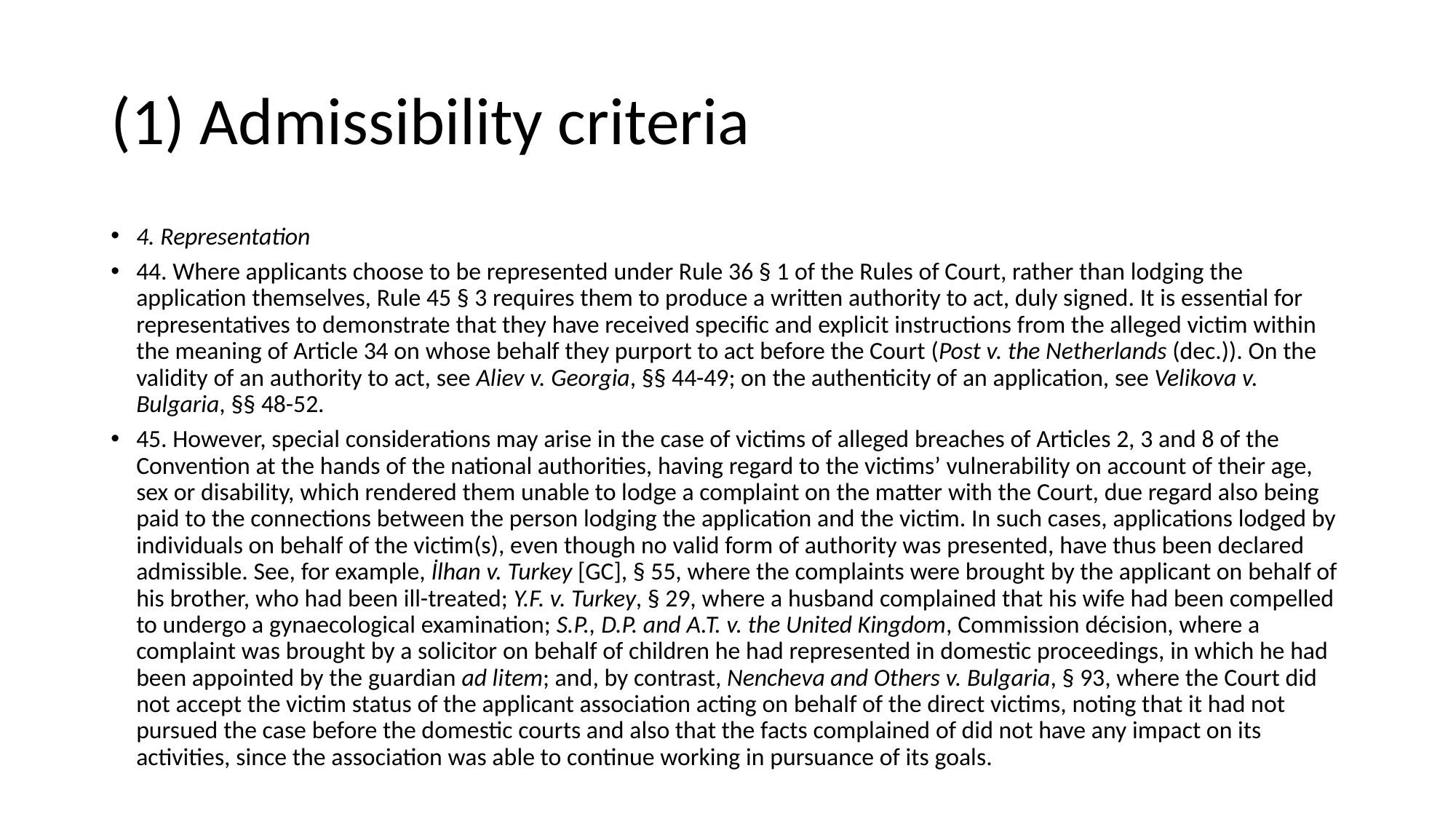

# (1) Admissibility criteria
4. Representation
44. Where applicants choose to be represented under Rule 36 § 1 of the Rules of Court, rather than lodging the application themselves, Rule 45 § 3 requires them to produce a written authority to act, duly signed. It is essential for representatives to demonstrate that they have received specific and explicit instructions from the alleged victim within the meaning of Article 34 on whose behalf they purport to act before the Court (Post v. the Netherlands (dec.)). On the validity of an authority to act, see Aliev v. Georgia, §§ 44-49; on the authenticity of an application, see Velikova v. Bulgaria, §§ 48-52.
45. However, special considerations may arise in the case of victims of alleged breaches of Articles 2, 3 and 8 of the Convention at the hands of the national authorities, having regard to the victims’ vulnerability on account of their age, sex or disability, which rendered them unable to lodge a complaint on the matter with the Court, due regard also being paid to the connections between the person lodging the application and the victim. In such cases, applications lodged by individuals on behalf of the victim(s), even though no valid form of authority was presented, have thus been declared admissible. See, for example, İlhan v. Turkey [GC], § 55, where the complaints were brought by the applicant on behalf of his brother, who had been ill-treated; Y.F. v. Turkey, § 29, where a husband complained that his wife had been compelled to undergo a gynaecological examination; S.P., D.P. and A.T. v. the United Kingdom, Commission décision, where a complaint was brought by a solicitor on behalf of children he had represented in domestic proceedings, in which he had been appointed by the guardian ad litem; and, by contrast, Nencheva and Others v. Bulgaria, § 93, where the Court did not accept the victim status of the applicant association acting on behalf of the direct victims, noting that it had not pursued the case before the domestic courts and also that the facts complained of did not have any impact on its activities, since the association was able to continue working in pursuance of its goals.